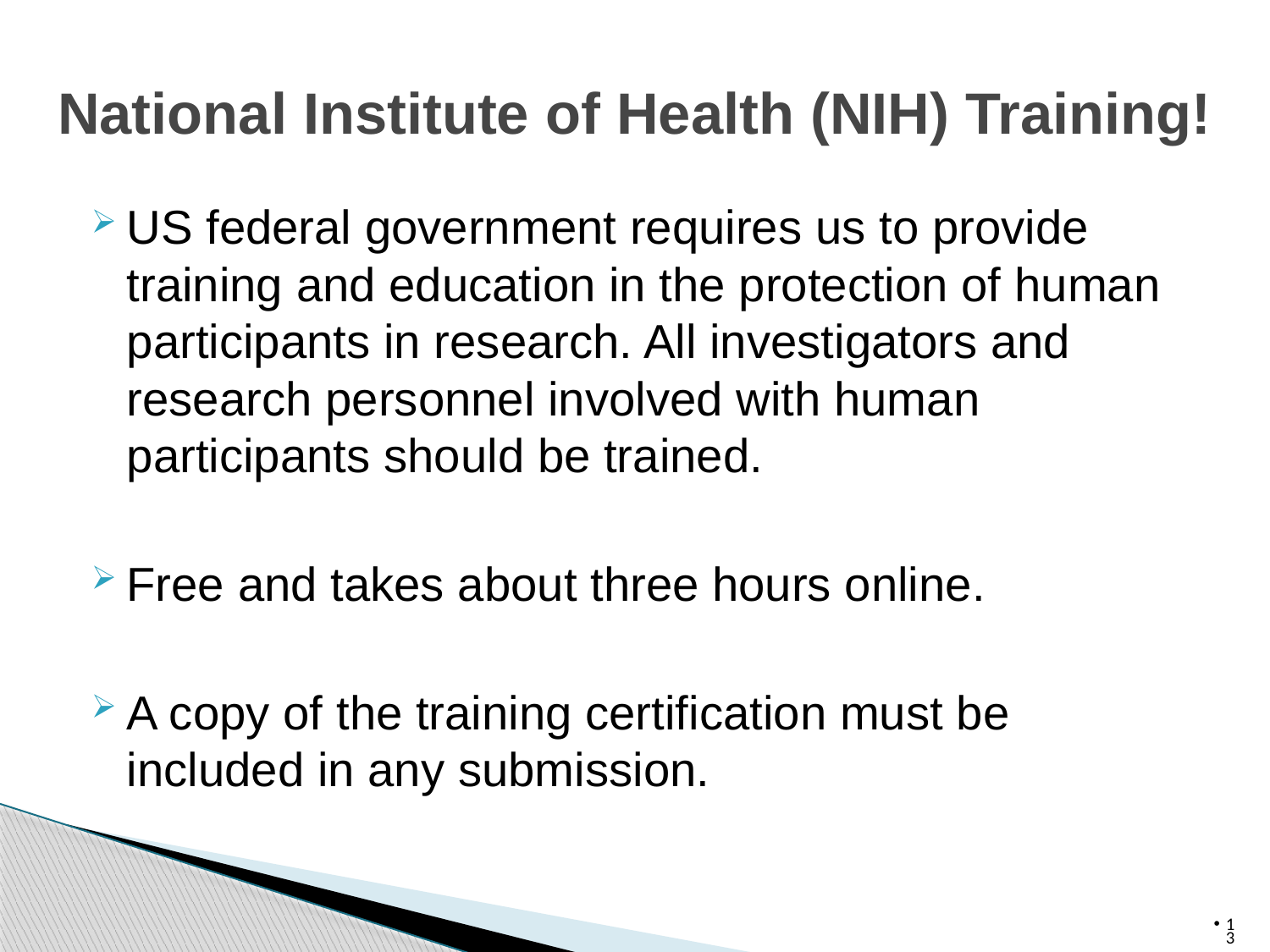

# National Institute of Health (NIH) Training!
US federal government requires us to provide training and education in the protection of human participants in research. All investigators and research personnel involved with human participants should be trained.

Free and takes about three hours online.

A copy of the training certification must be included in any submission.

13